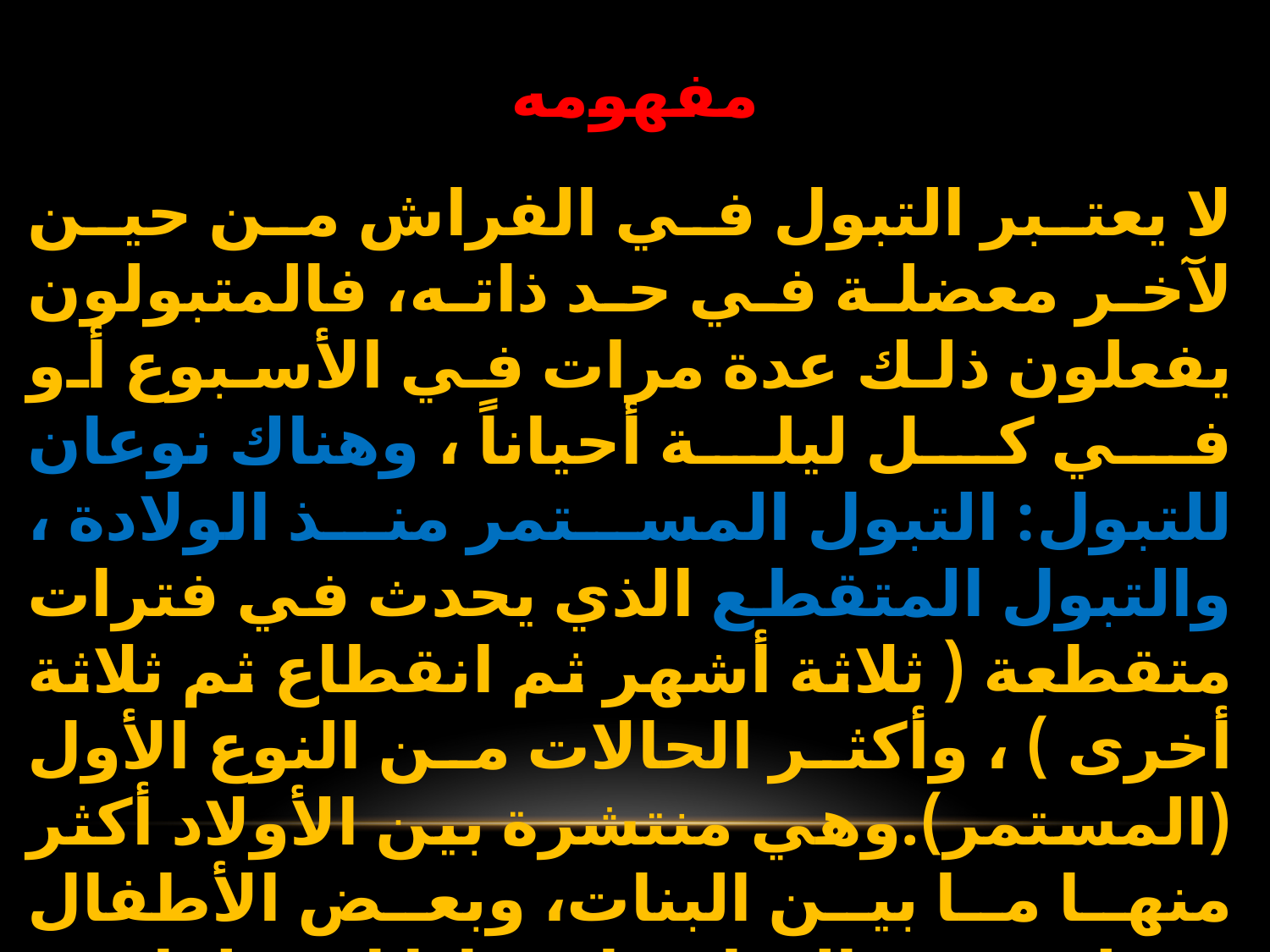

# مفهومه
لا يعتبر التبول في الفراش من حين لآخر معضلة في حد ذاته، فالمتبولون يفعلون ذلك عدة مرات في الأسبوع أو في كل ليلة أحياناً ، وهناك نوعان للتبول: التبول المستمر منذ الولادة ، والتبول المتقطع الذي يحدث في فترات متقطعة ( ثلاثة أشهر ثم انقطاع ثم ثلاثة أخرى ) ، وأكثر الحالات من النوع الأول (المستمر).وهي منتشرة بين الأولاد أكثر منها ما بين البنات، وبعض الأطفال يتبولون في النهار خاصة إذا انشغلوا في أمر ما والذين يتبولون أن يؤخذوا إلى المرحاض قبل خروجهم للعب أو اللعب على مقربة من المترل، وتنبيه الوالدان لطفلهما أن يدخل المترل ويذهب للمرحاض.